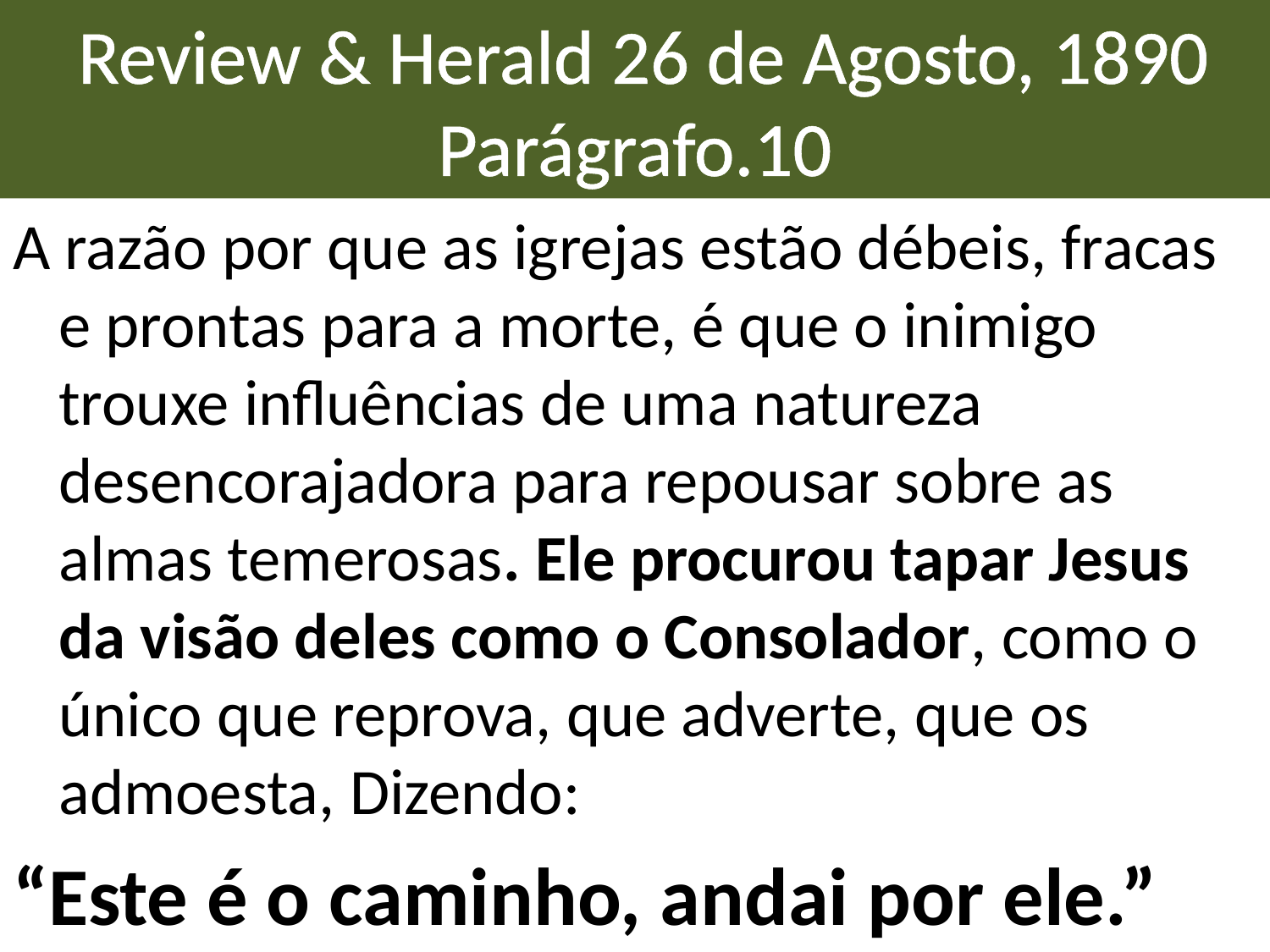

# Review & Herald 26 de Agosto, 1890 Parágrafo.10
A razão por que as igrejas estão débeis, fracas e prontas para a morte, é que o inimigo trouxe influências de uma natureza desencorajadora para repousar sobre as almas temerosas. Ele procurou tapar Jesus da visão deles como o Consolador, como o único que reprova, que adverte, que os admoesta, Dizendo:
“Este é o caminho, andai por ele.”